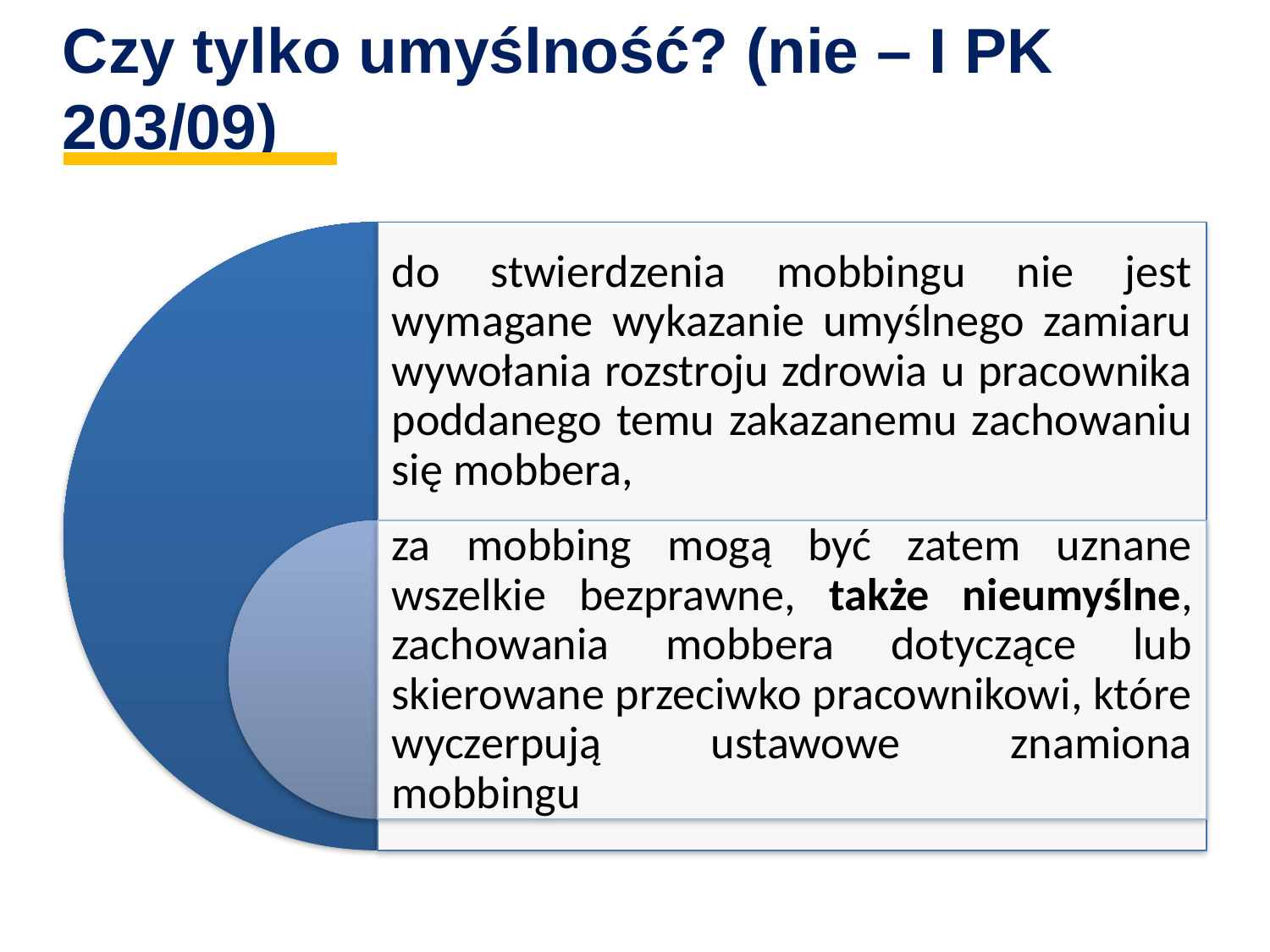

# Czy tylko umyślność? (nie – I PK 203/09)
do stwierdzenia mobbingu nie jest wymagane wykazanie umyślnego zamiaru wywołania rozstroju zdrowia u pracownika poddanego temu zakazanemu zachowaniu się mobbera,
za mobbing mogą być zatem uznane wszelkie bezprawne, także nieumyślne, zachowania mobbera dotyczące lub skierowane przeciwko pracownikowi, które wyczerpują ustawowe znamiona mobbingu